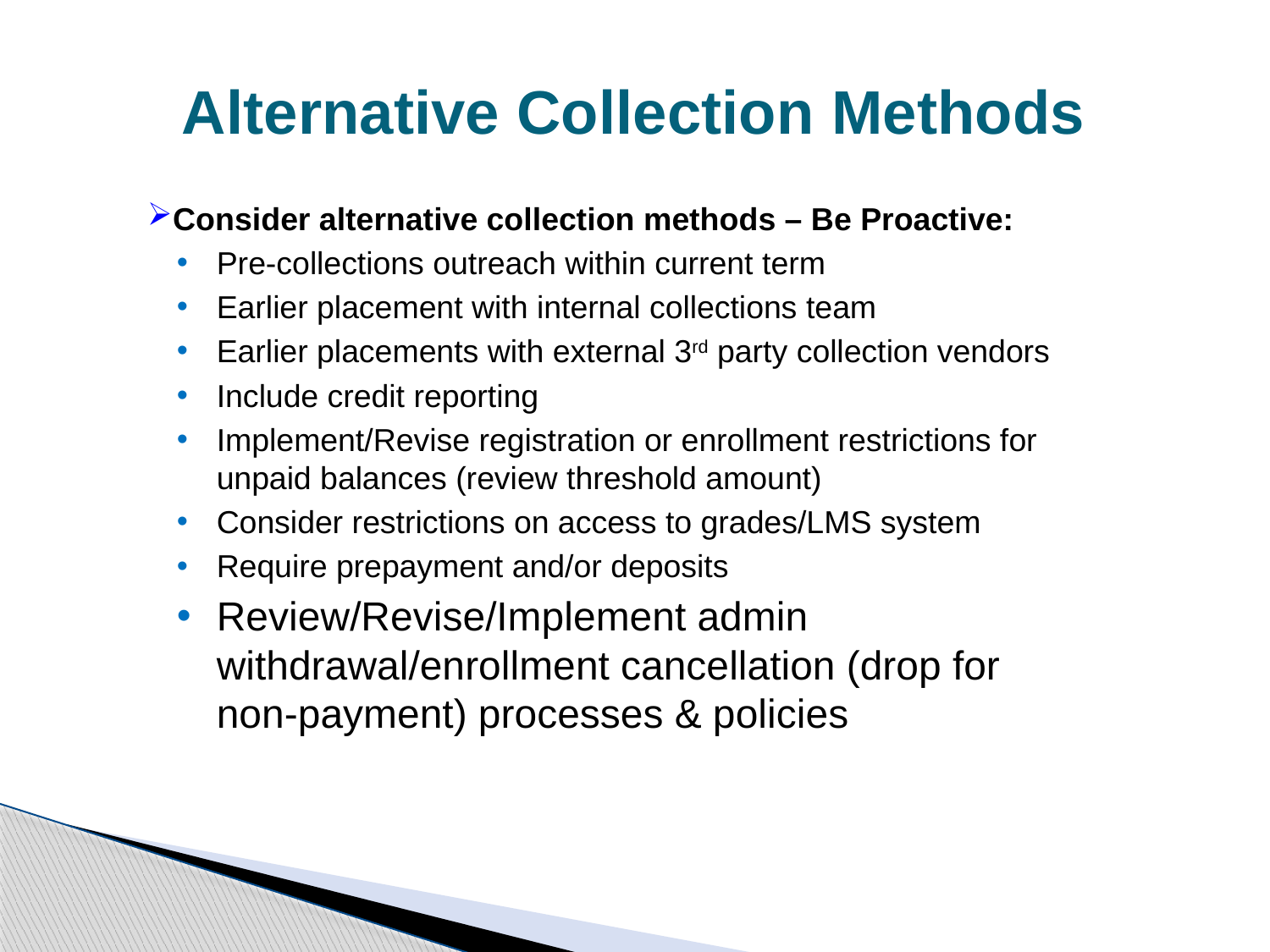

# Alternative Collection Methods

Consider alternative collection methods – Be Proactive:
Pre-collections outreach within current term
Earlier placement with internal collections team
Earlier placements with external 3rd party collection vendors
Include credit reporting
Implement/Revise registration or enrollment restrictions for unpaid balances (review threshold amount)
Consider restrictions on access to grades/LMS system
Require prepayment and/or deposits
Review/Revise/Implement admin withdrawal/enrollment cancellation (drop for non-payment) processes & policies